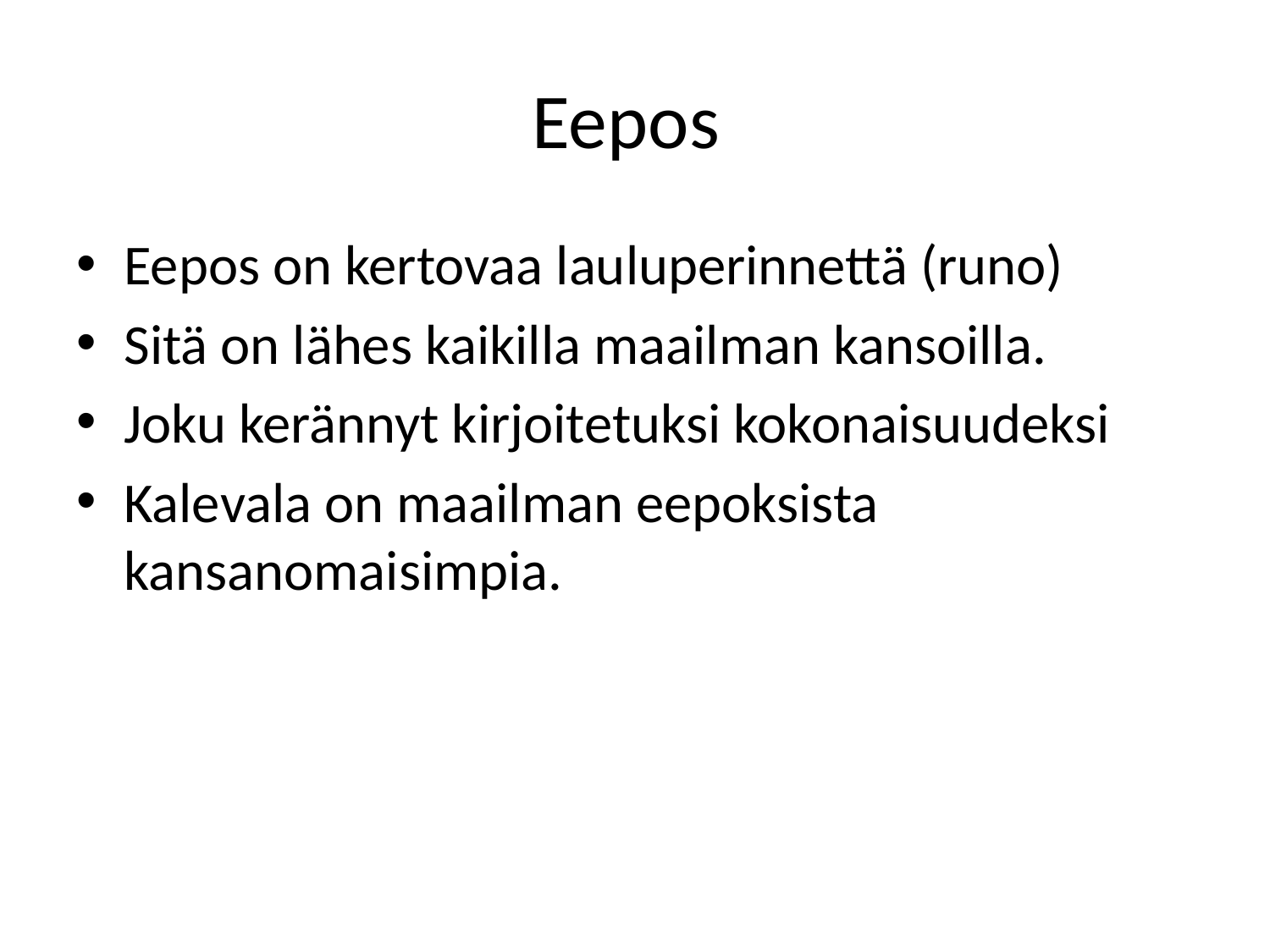

# Eepos
Eepos on kertovaa lauluperinnettä (runo)
Sitä on lähes kaikilla maailman kansoilla.
Joku kerännyt kirjoitetuksi kokonaisuudeksi
Kalevala on maailman eepoksista kansanomaisimpia.